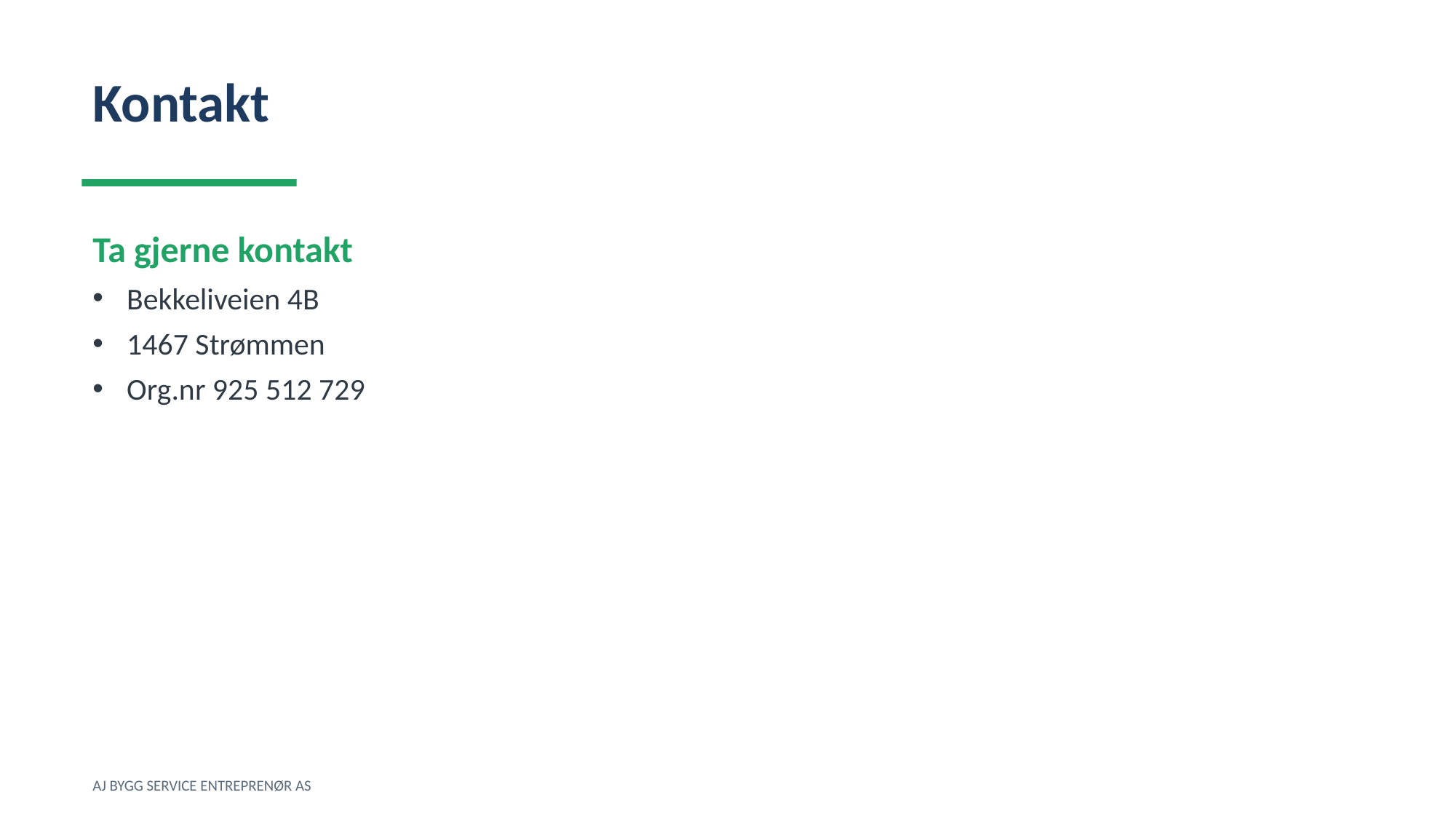

Kontakt

Ta gjerne kontakt
Bekkeliveien 4B
1467 Strømmen
Org.nr 925 512 729
AJ BYGG SERVICE ENTREPRENØR AS